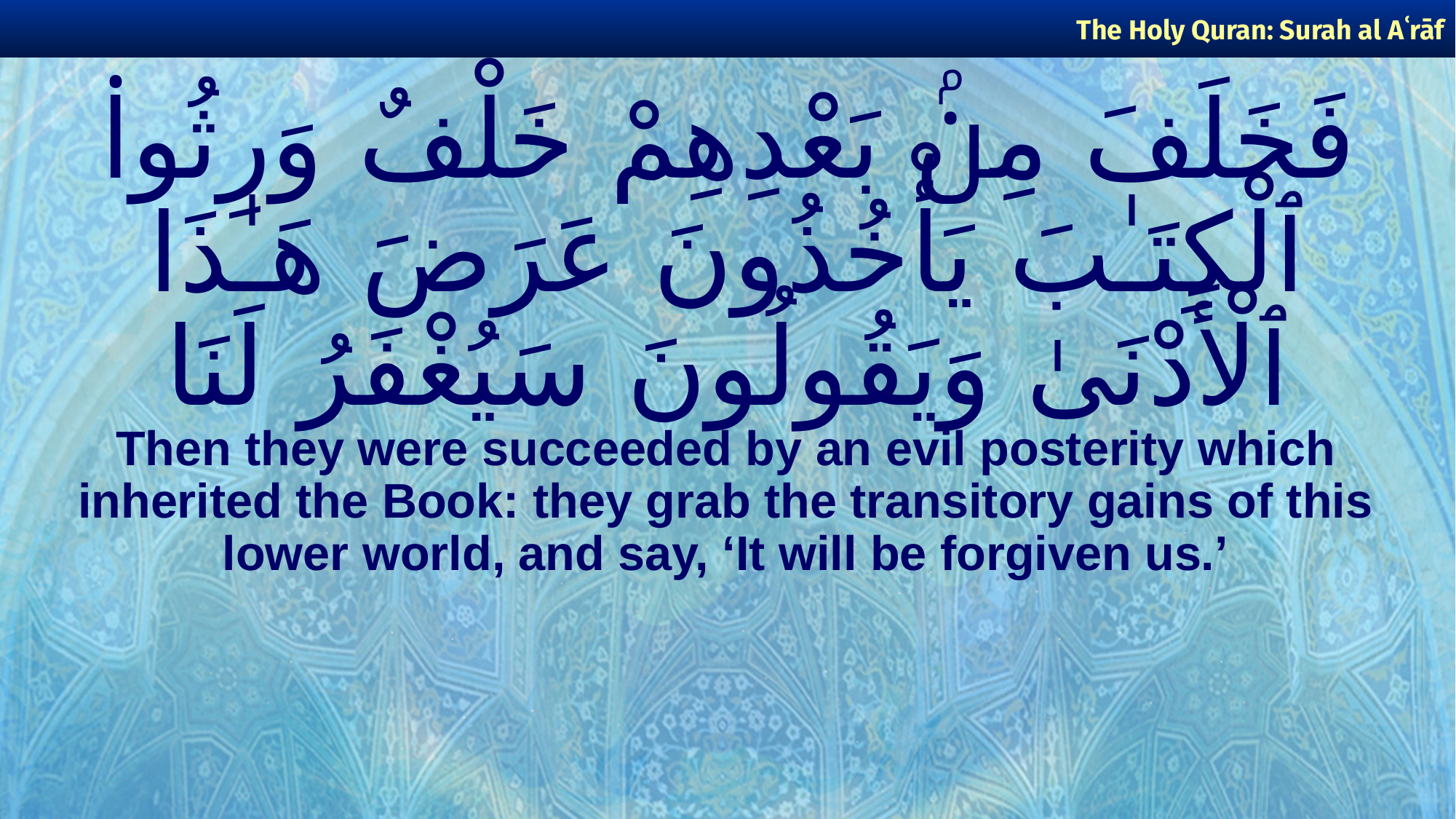

The Holy Quran: Surah al­ Aʿrāf
# فَخَلَفَ مِنۢ بَعْدِهِمْ خَلْفٌ وَرِثُوا۟ ٱلْكِتَـٰبَ يَأْخُذُونَ عَرَضَ هَـٰذَا ٱلْأَدْنَىٰ وَيَقُولُونَ سَيُغْفَرُ لَنَا
Then they were succeeded by an evil posterity which inherited the Book: they grab the transitory gains of this lower world, and say, ‘It will be forgiven us.’